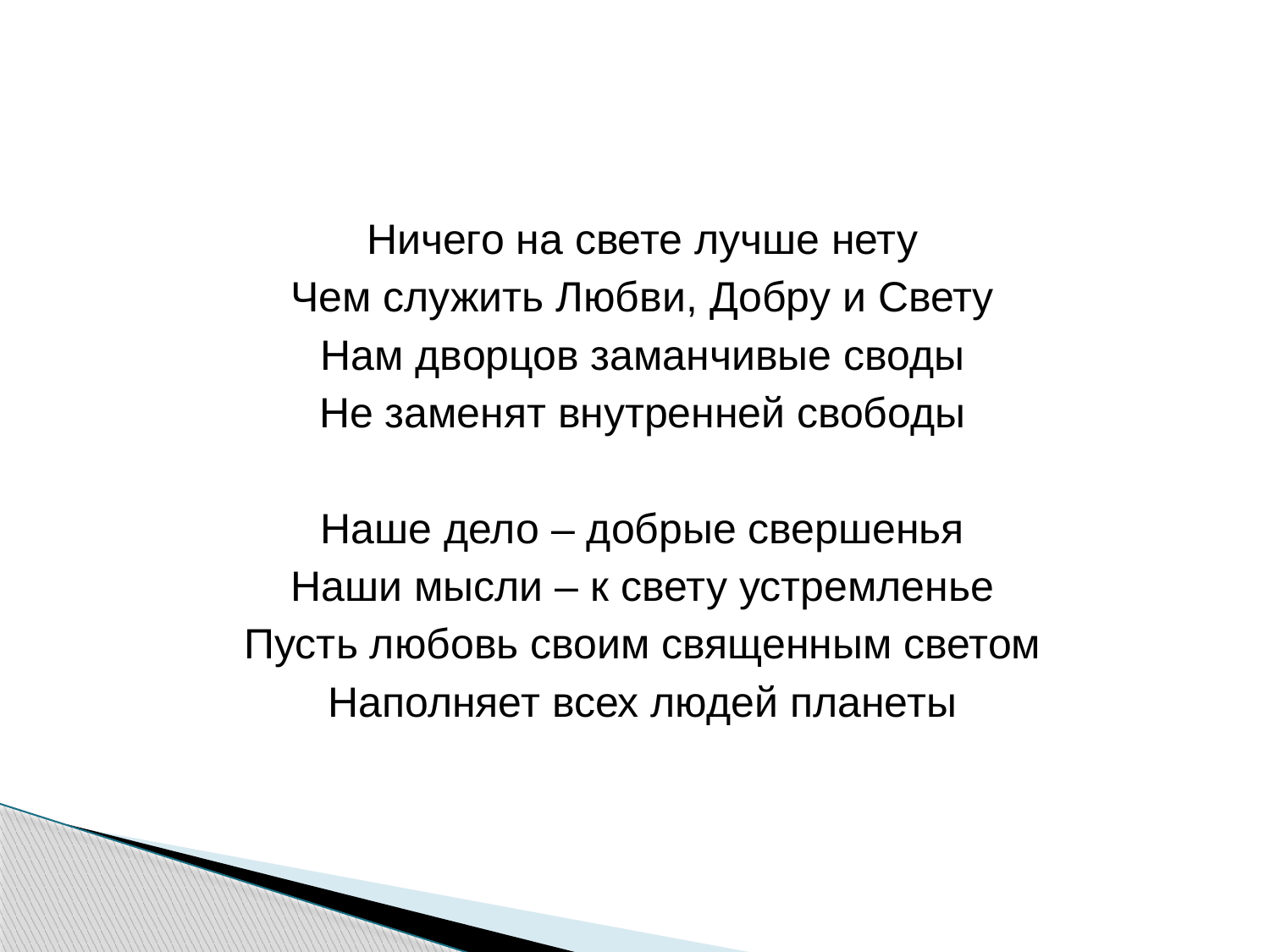

#
Ничего на свете лучше нету
Чем служить Любви, Добру и Свету
Нам дворцов заманчивые своды
Не заменят внутренней свободы

Наше дело – добрые свершенья
Наши мысли – к свету устремленье
Пусть любовь своим священным светом
Наполняет всех людей планеты